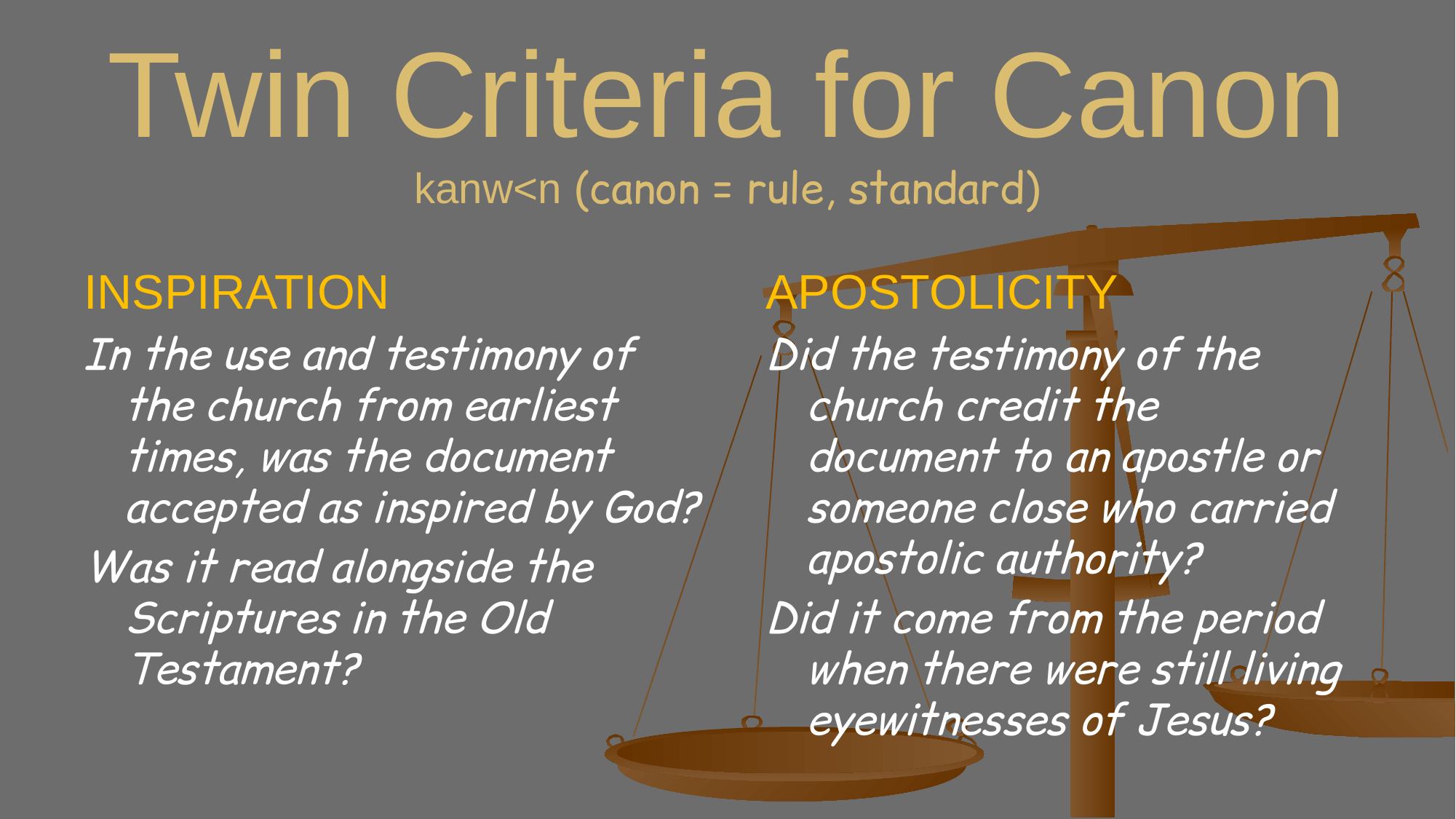

# Twin Criteria for Canon kanw<n (canon = rule, standard)
INSPIRATION
In the use and testimony of the church from earliest times, was the document accepted as inspired by God?
Was it read alongside the Scriptures in the Old Testament?
APOSTOLICITY
Did the testimony of the church credit the document to an apostle or someone close who carried apostolic authority?
Did it come from the period when there were still living eyewitnesses of Jesus?